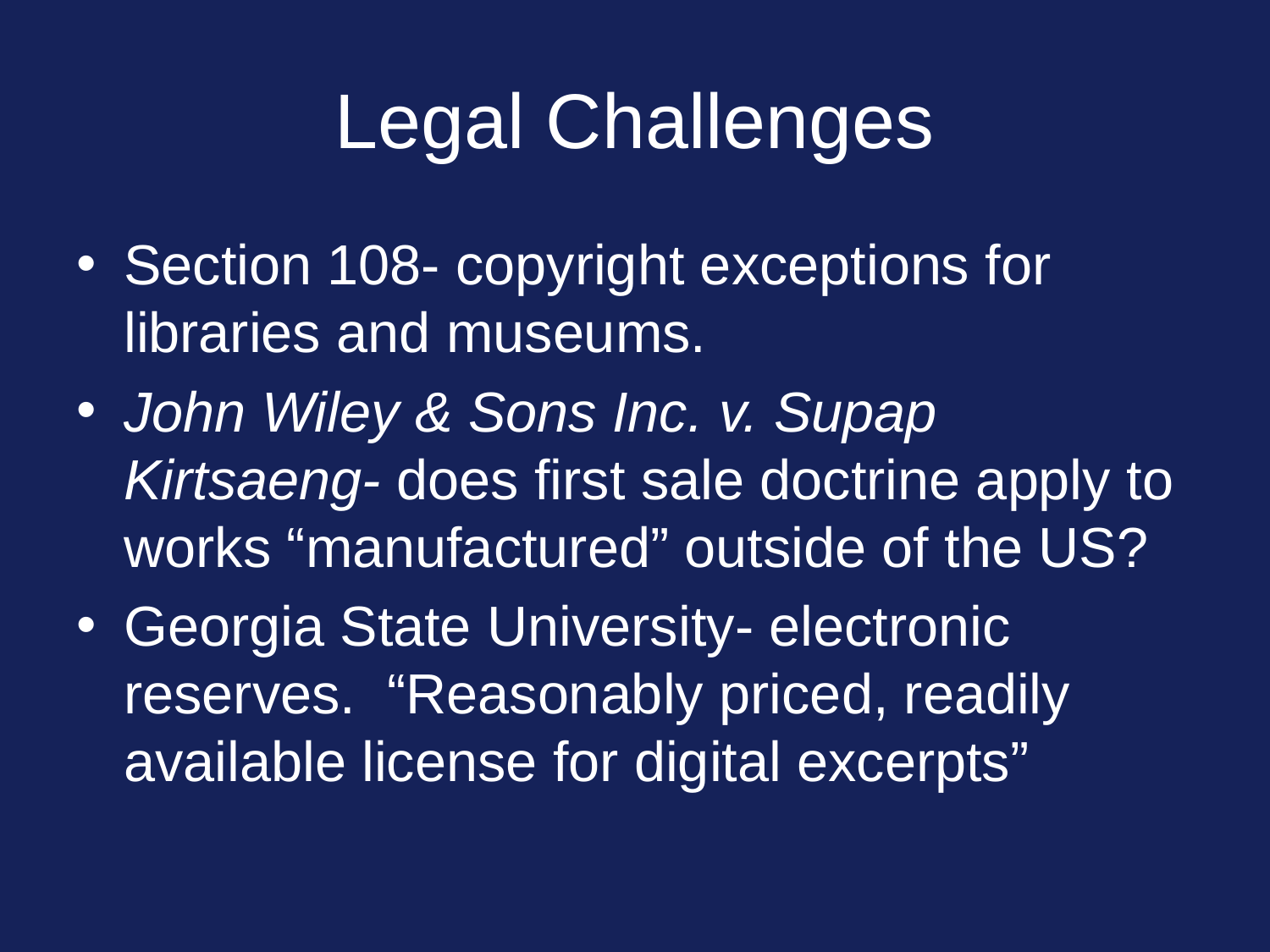

# Legal Challenges
Section 108- copyright exceptions for libraries and museums.
John Wiley & Sons Inc. v. Supap Kirtsaeng- does first sale doctrine apply to works “manufactured” outside of the US?
Georgia State University- electronic reserves.  “Reasonably priced, readily available license for digital excerpts”